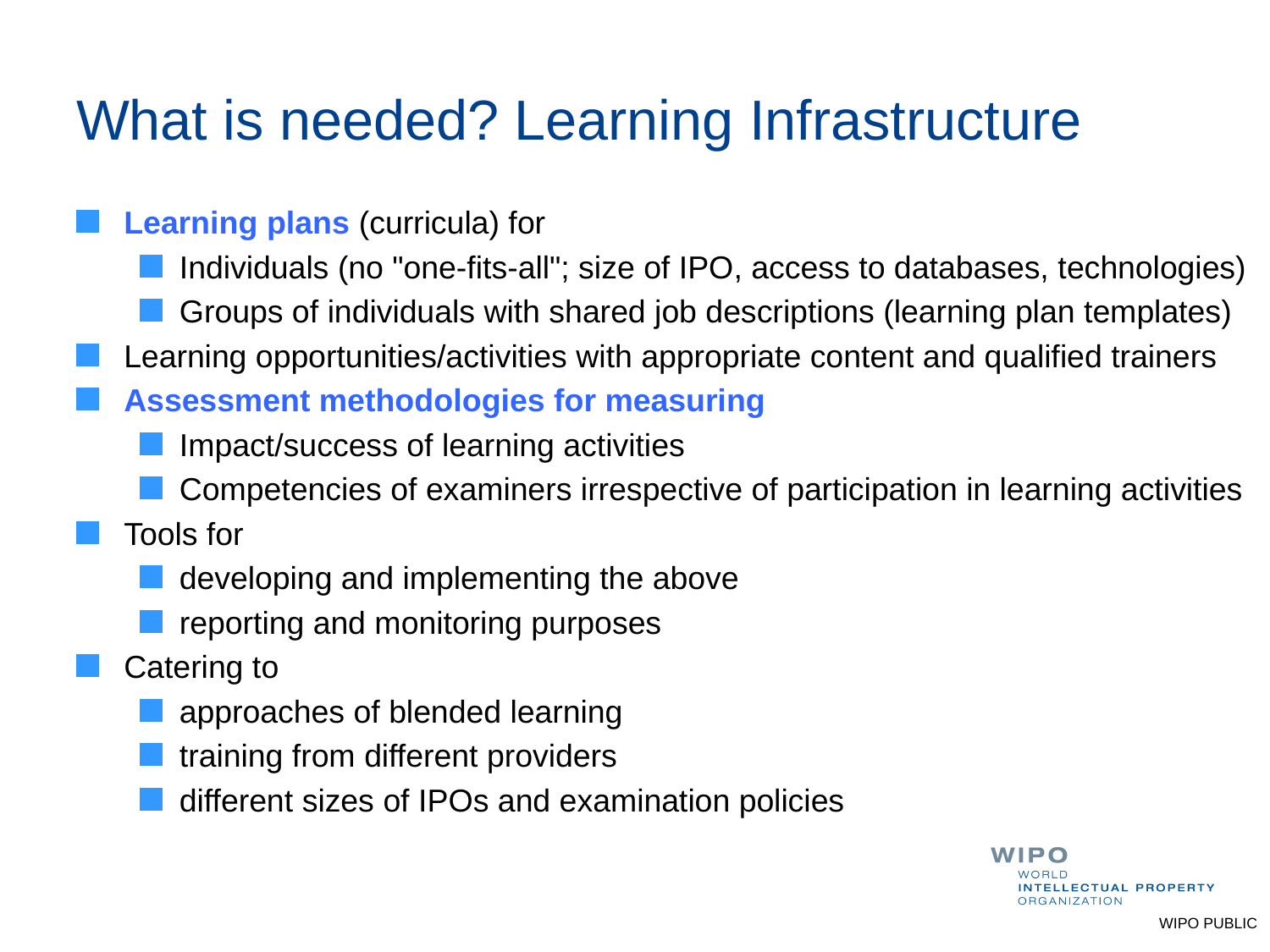

# What is needed? Learning Infrastructure
Learning plans (curricula) for
Individuals (no "one-fits-all"; size of IPO, access to databases, technologies)
Groups of individuals with shared job descriptions (learning plan templates)
Learning opportunities/activities with appropriate content and qualified trainers
Assessment methodologies for measuring
Impact/success of learning activities
Competencies of examiners irrespective of participation in learning activities
Tools for
developing and implementing the above
reporting and monitoring purposes
Catering to
approaches of blended learning
training from different providers
different sizes of IPOs and examination policies